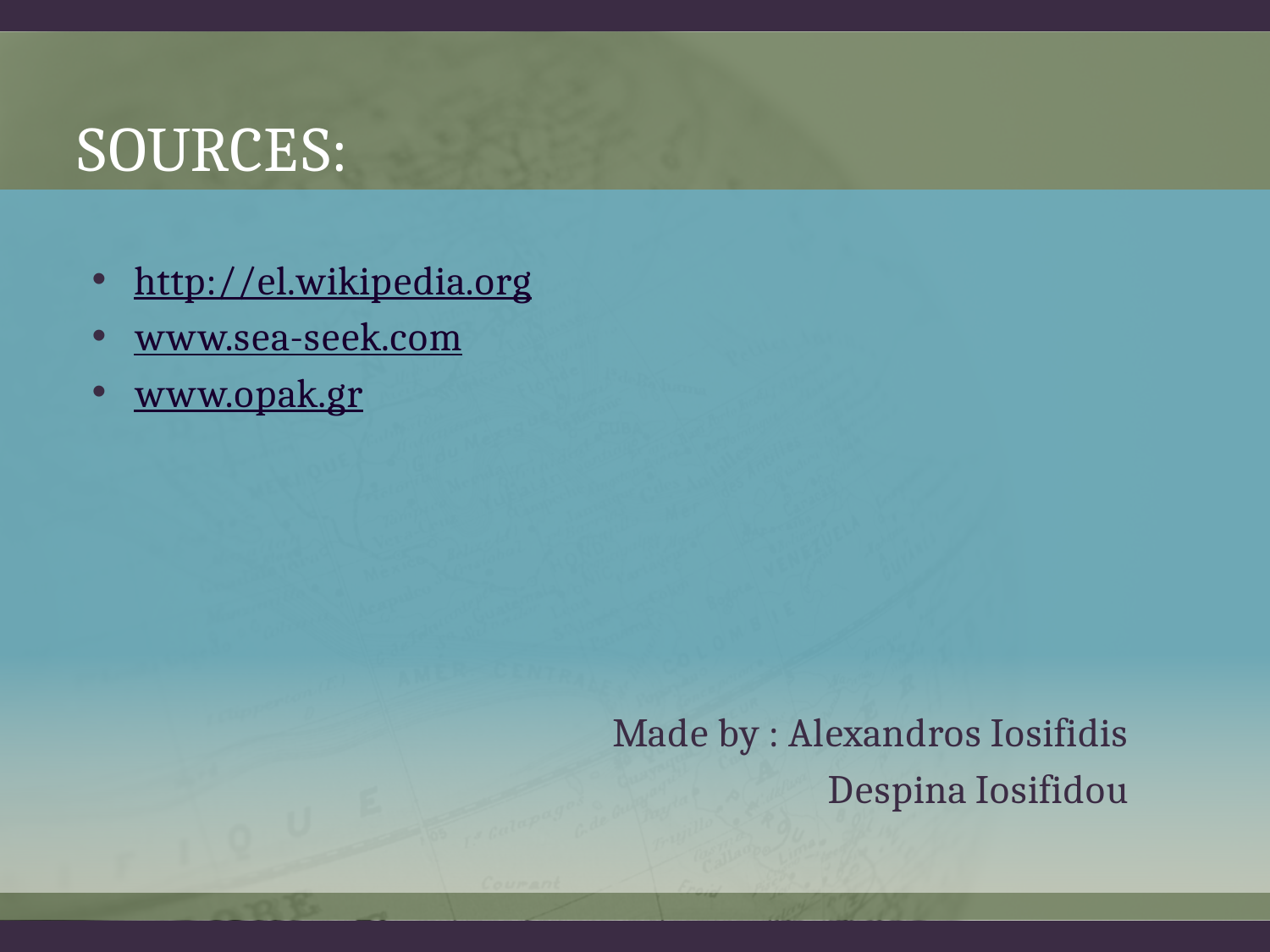

# Sources:
http://el.wikipedia.org
www.sea-seek.com
www.opak.gr

Made by : Alexandros Iosifidis
Despina Iosifidou